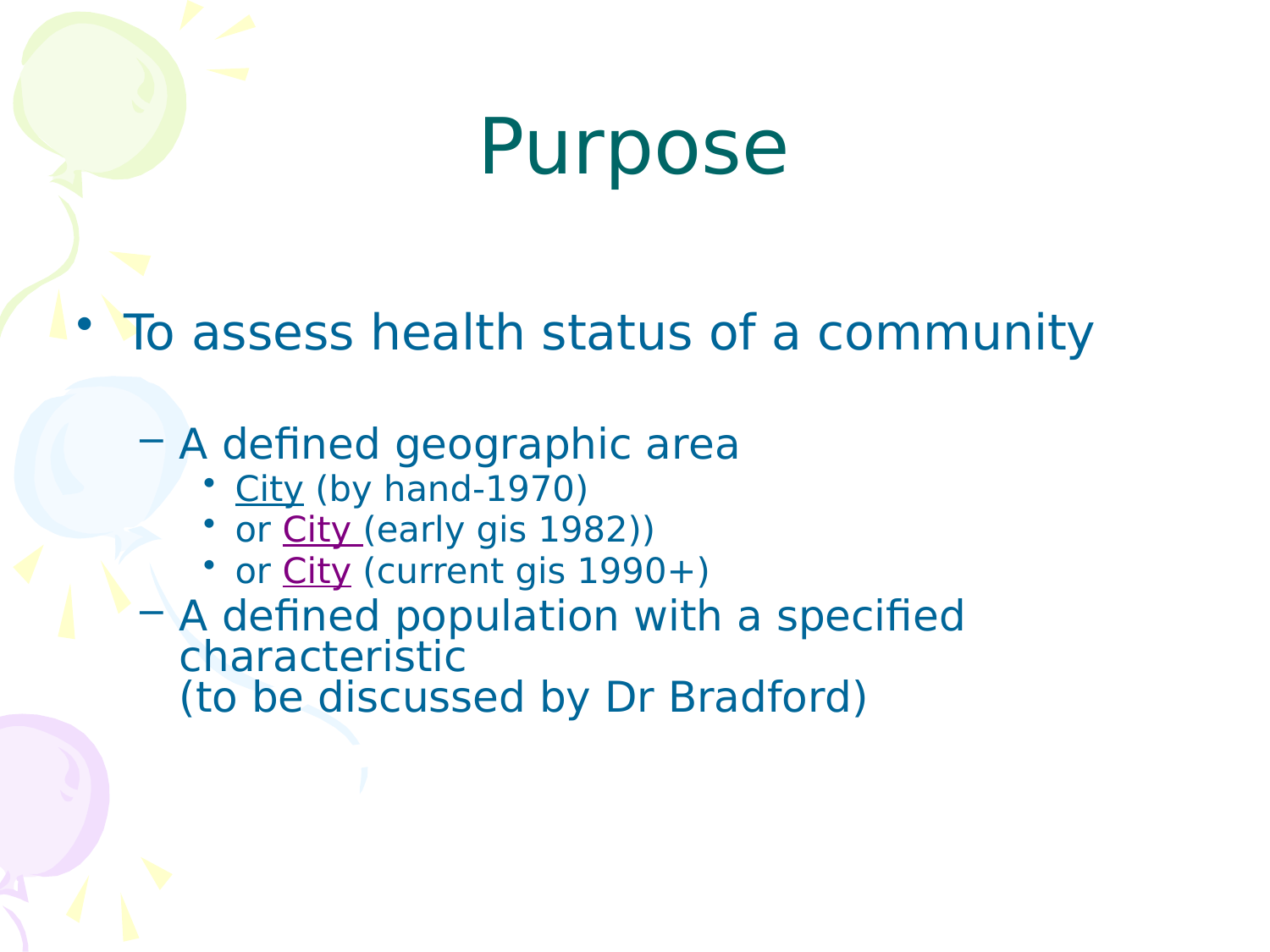

# Purpose
To assess health status of a community
A defined geographic area
City (by hand-1970)
or City (early gis 1982))
or City (current gis 1990+)
A defined population with a specified characteristic
(to be discussed by Dr Bradford)